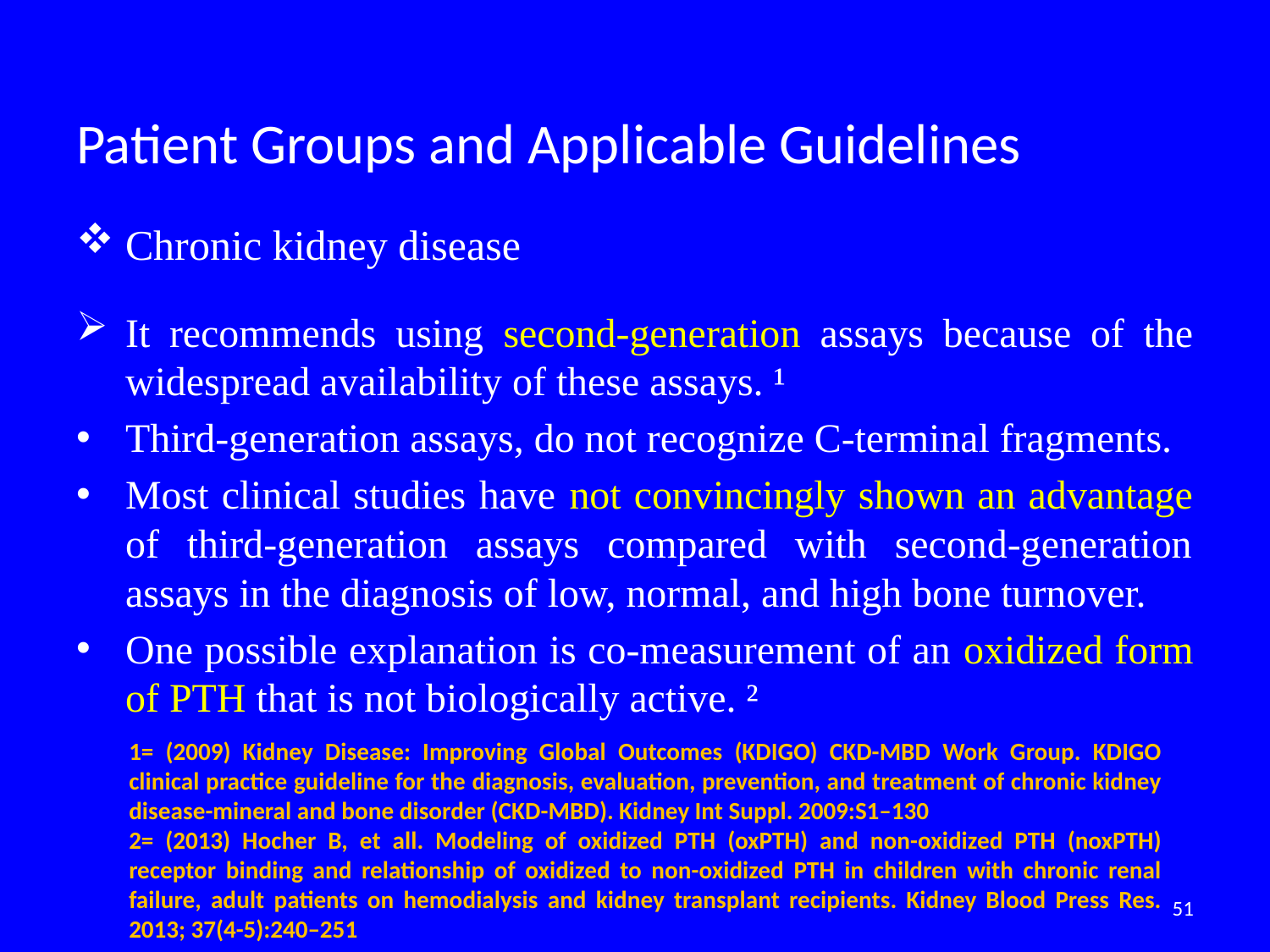

# Patient Groups and Applicable Guidelines
Chronic kidney disease

It recommends using second-generation assays because of the widespread availability of these assays. ¹
Third-generation assays, do not recognize C-terminal fragments.
Most clinical studies have not convincingly shown an advantage of third-generation assays compared with second-generation assays in the diagnosis of low, normal, and high bone turnover.
One possible explanation is co-measurement of an oxidized form of PTH that is not biologically active. ²

1= (2009) Kidney Disease: Improving Global Outcomes (KDIGO) CKD-MBD Work Group. KDIGO clinical practice guideline for the diagnosis, evaluation, prevention, and treatment of chronic kidney disease-mineral and bone disorder (CKD-MBD). Kidney Int Suppl. 2009:S1–130
2= (2013) Hocher B, et all. Modeling of oxidized PTH (oxPTH) and non-oxidized PTH (noxPTH) receptor binding and relationship of oxidized to non-oxidized PTH in children with chronic renal failure, adult patients on hemodialysis and kidney transplant recipients. Kidney Blood Press Res. 2013; 37(4-5):240–251
51